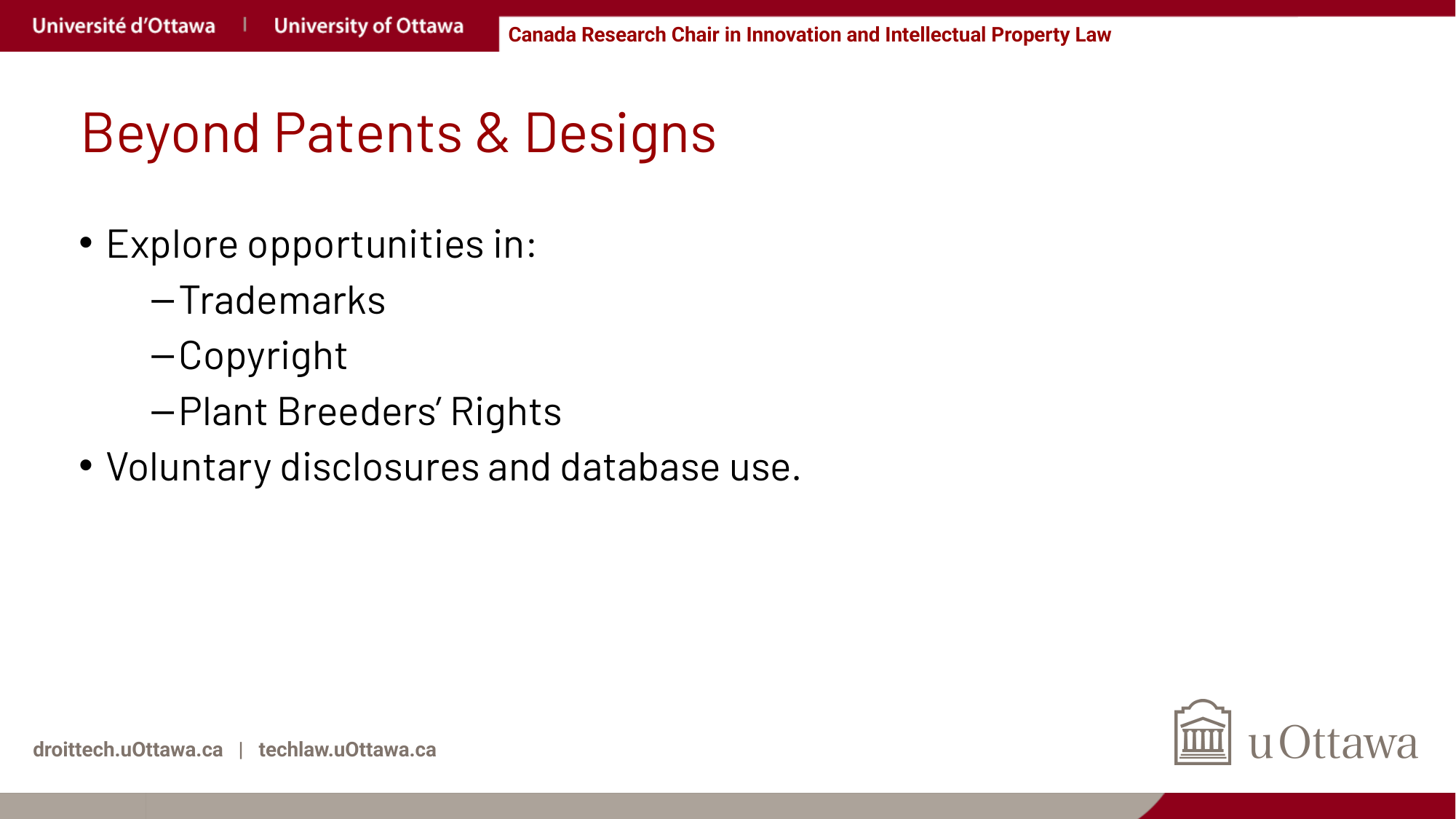

# Beyond Patents & Designs
Explore opportunities in:
Trademarks
Copyright
Plant Breeders’ Rights
Voluntary disclosures and database use.